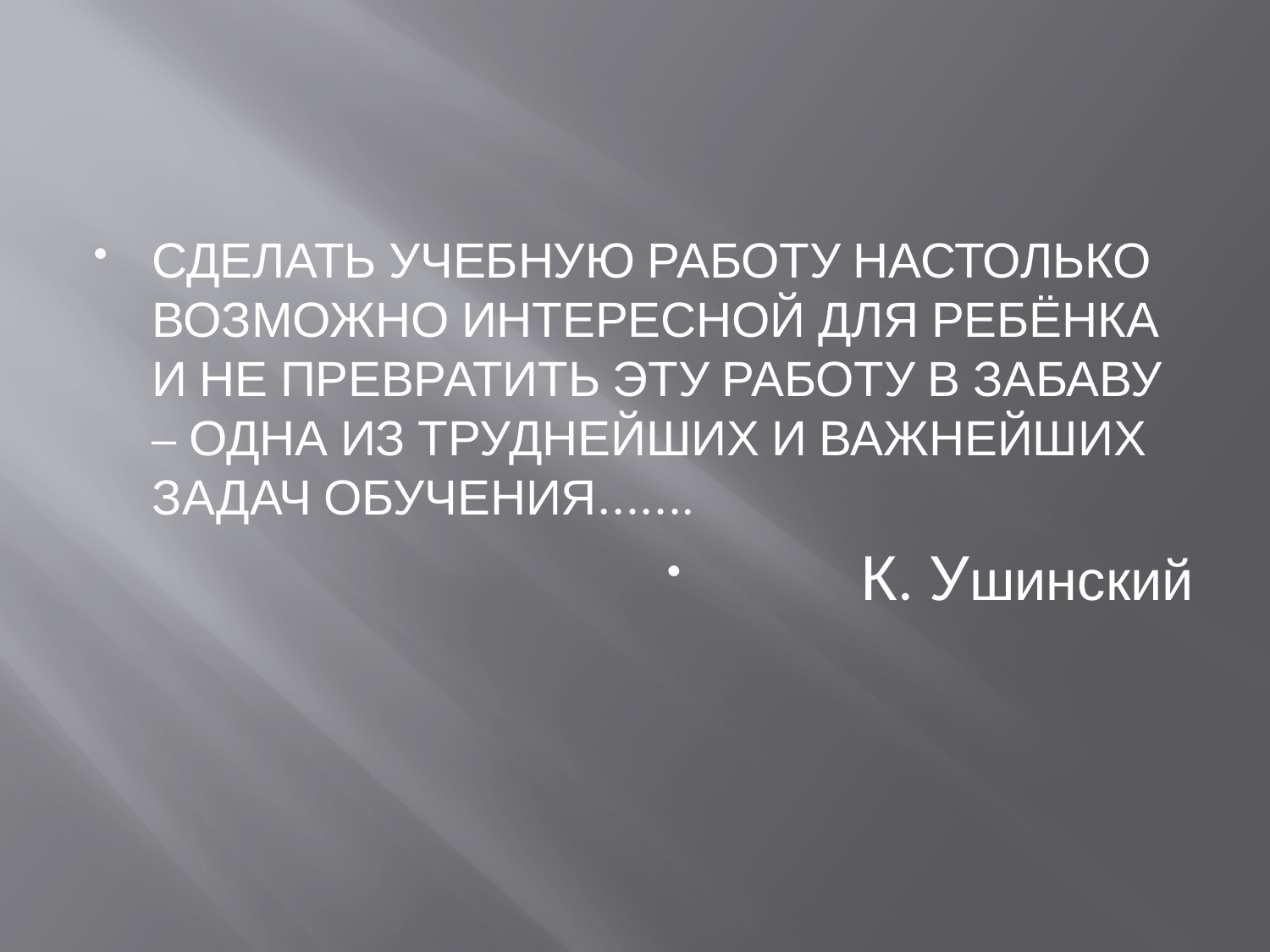

#
СДЕЛАТЬ УЧЕБНУЮ РАБОТУ НАСТОЛЬКО ВОЗМОЖНО ИНТЕРЕСНОЙ ДЛЯ РЕБЁНКА И НЕ ПРЕВРАТИТЬ ЭТУ РАБОТУ В ЗАБАВУ – ОДНА ИЗ ТРУДНЕЙШИХ И ВАЖНЕЙШИХ ЗАДАЧ ОБУЧЕНИЯ…….
           К. Ушинский